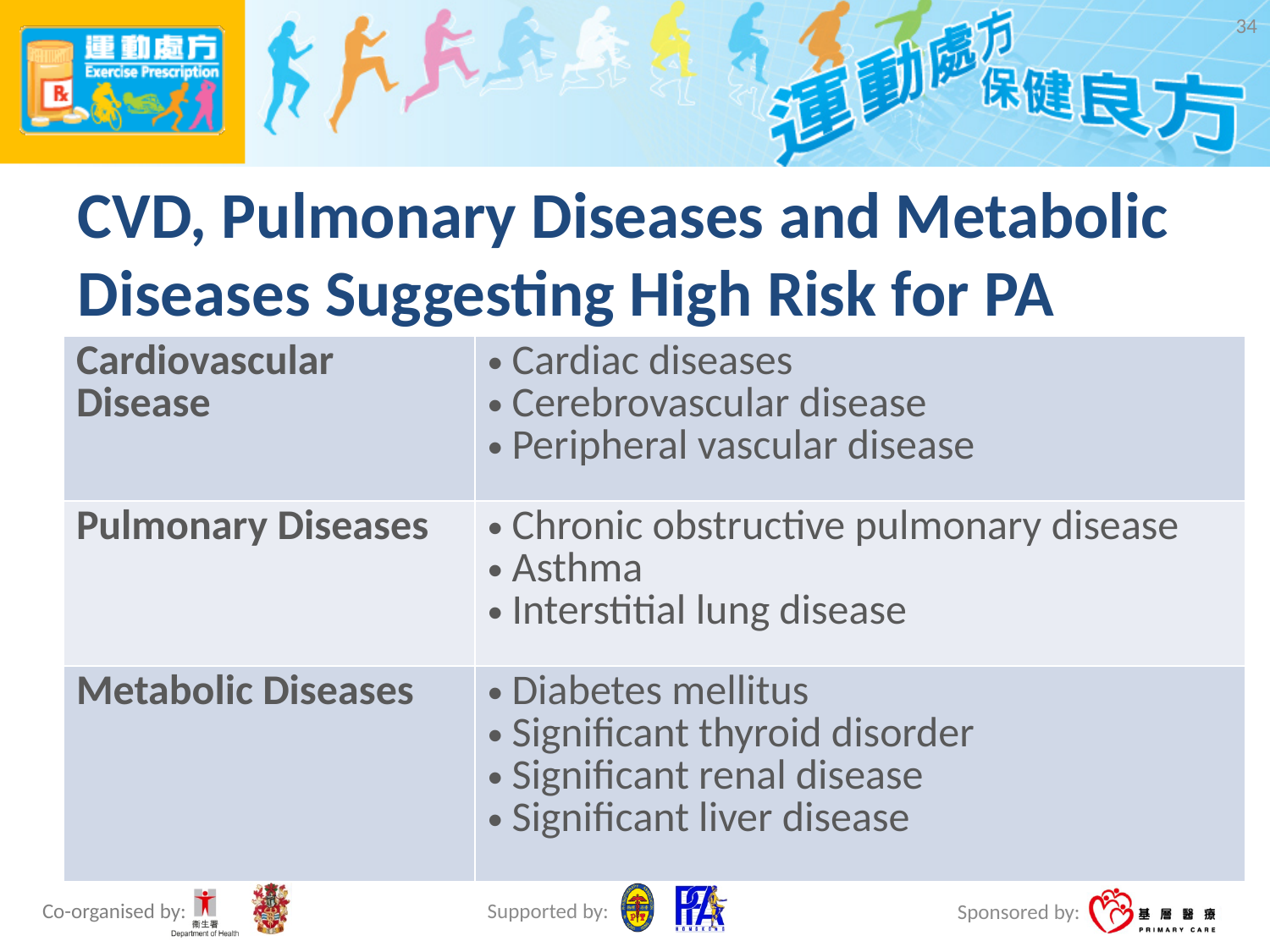

34
# CVD, Pulmonary Diseases and Metabolic Diseases Suggesting High Risk for PA
| Cardiovascular Disease | Cardiac diseases Cerebrovascular disease Peripheral vascular disease |
| --- | --- |
| Pulmonary Diseases | Chronic obstructive pulmonary disease Asthma Interstitial lung disease |
| Metabolic Diseases | Diabetes mellitus Significant thyroid disorder Significant renal disease Significant liver disease |